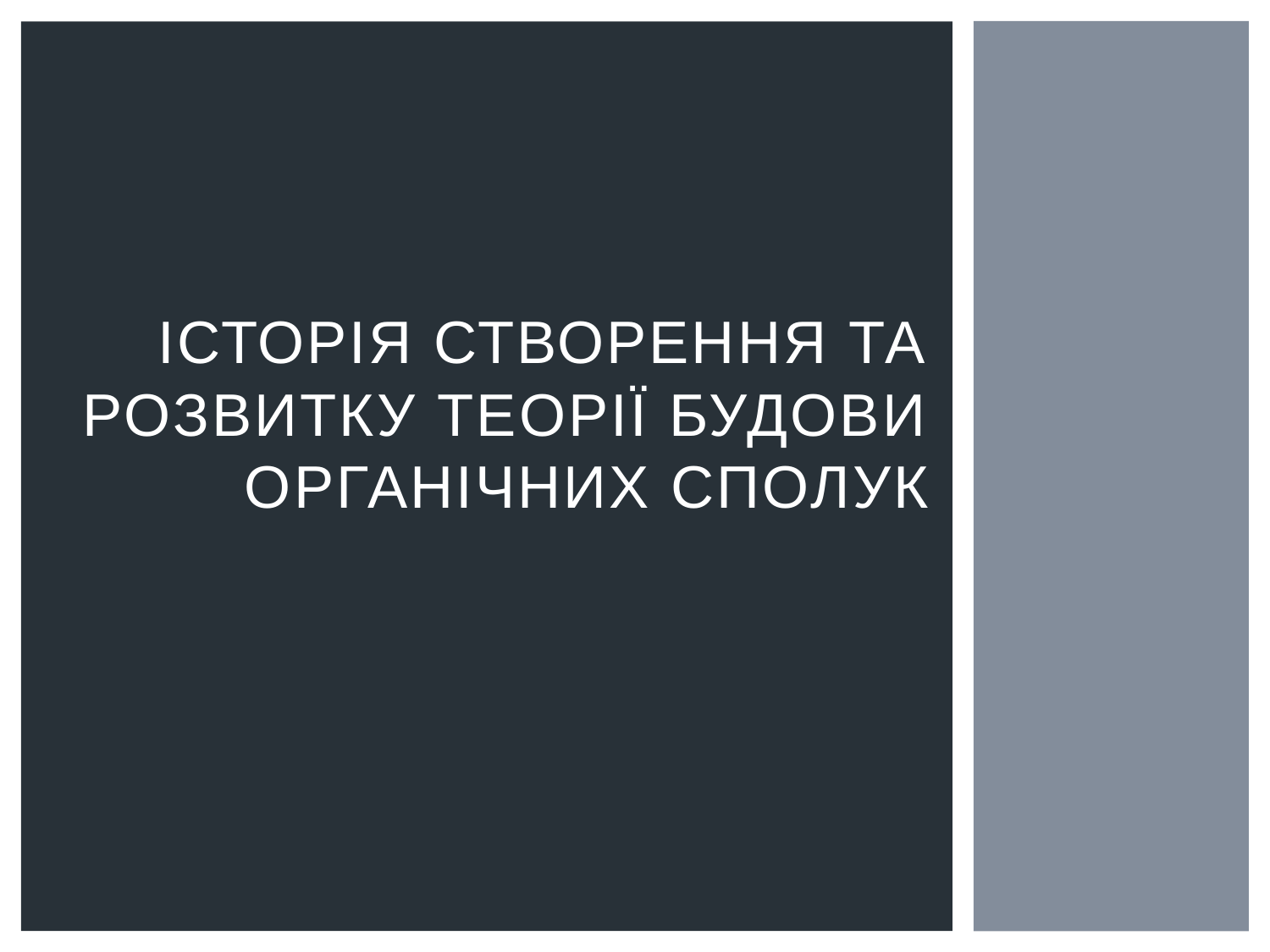

# Історія створення та розвитку теорії будови органічних сполук